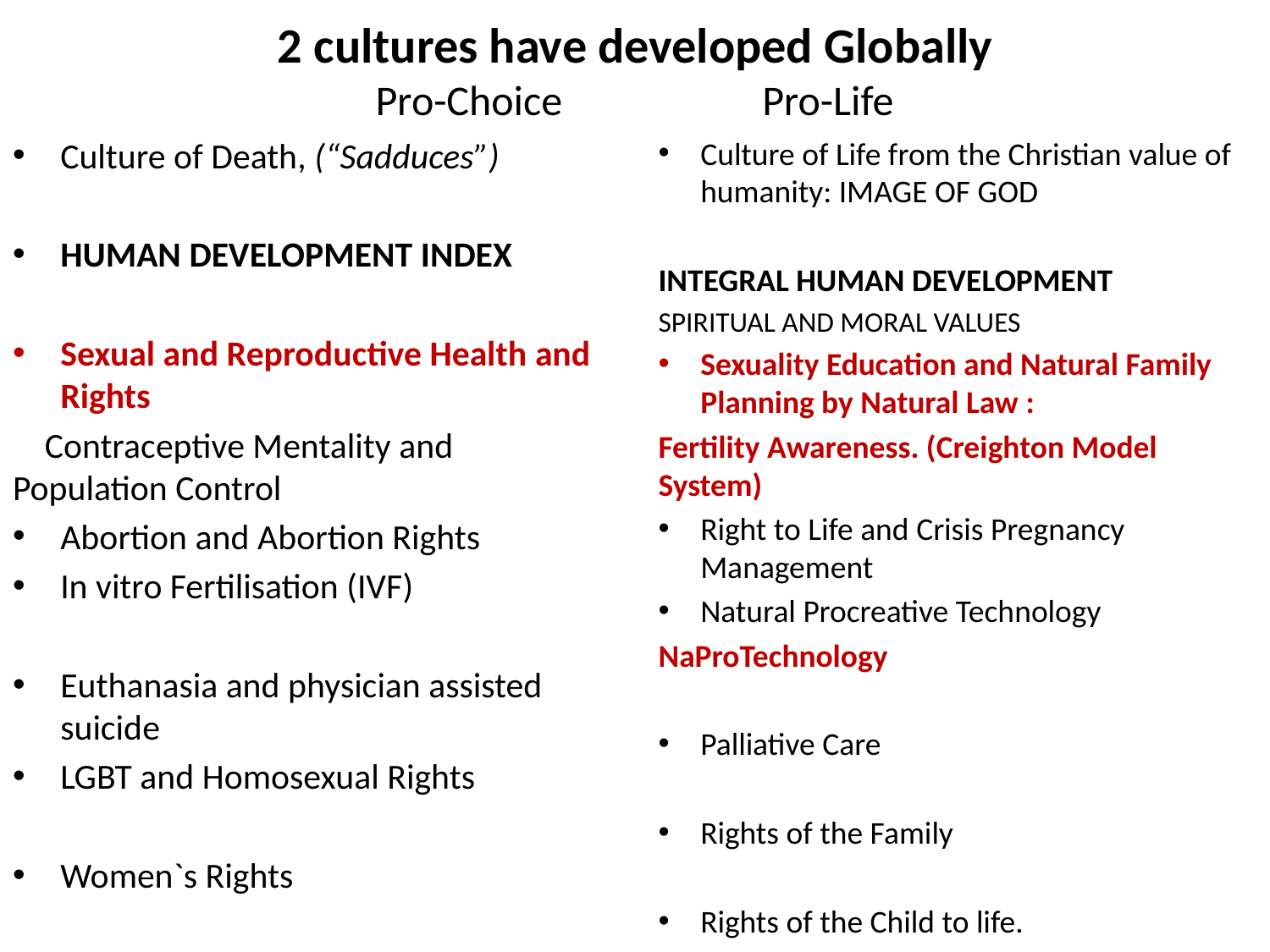

# 2 cultures have developed Globally Pro-Choice                     Pro-Life
Culture of Death, (“Sadduces”)

HUMAN DEVELOPMENT INDEX

Sexual and Reproductive Health and Rights
    Contraceptive Mentality and Population Control
Abortion and Abortion Rights
In vitro Fertilisation (IVF)

Euthanasia and physician assisted suicide
LGBT and Homosexual Rights

Women`s Rights

Culture of Life from the Christian value of humanity: IMAGE OF GOD

INTEGRAL HUMAN DEVELOPMENT
SPIRITUAL AND MORAL VALUES
Sexuality Education and Natural Family Planning by Natural Law :
Fertility Awareness. (Creighton Model System)
Right to Life and Crisis Pregnancy Management
Natural Procreative Technology
NaProTechnology

Palliative Care

Rights of the Family

Rights of the Child to life.